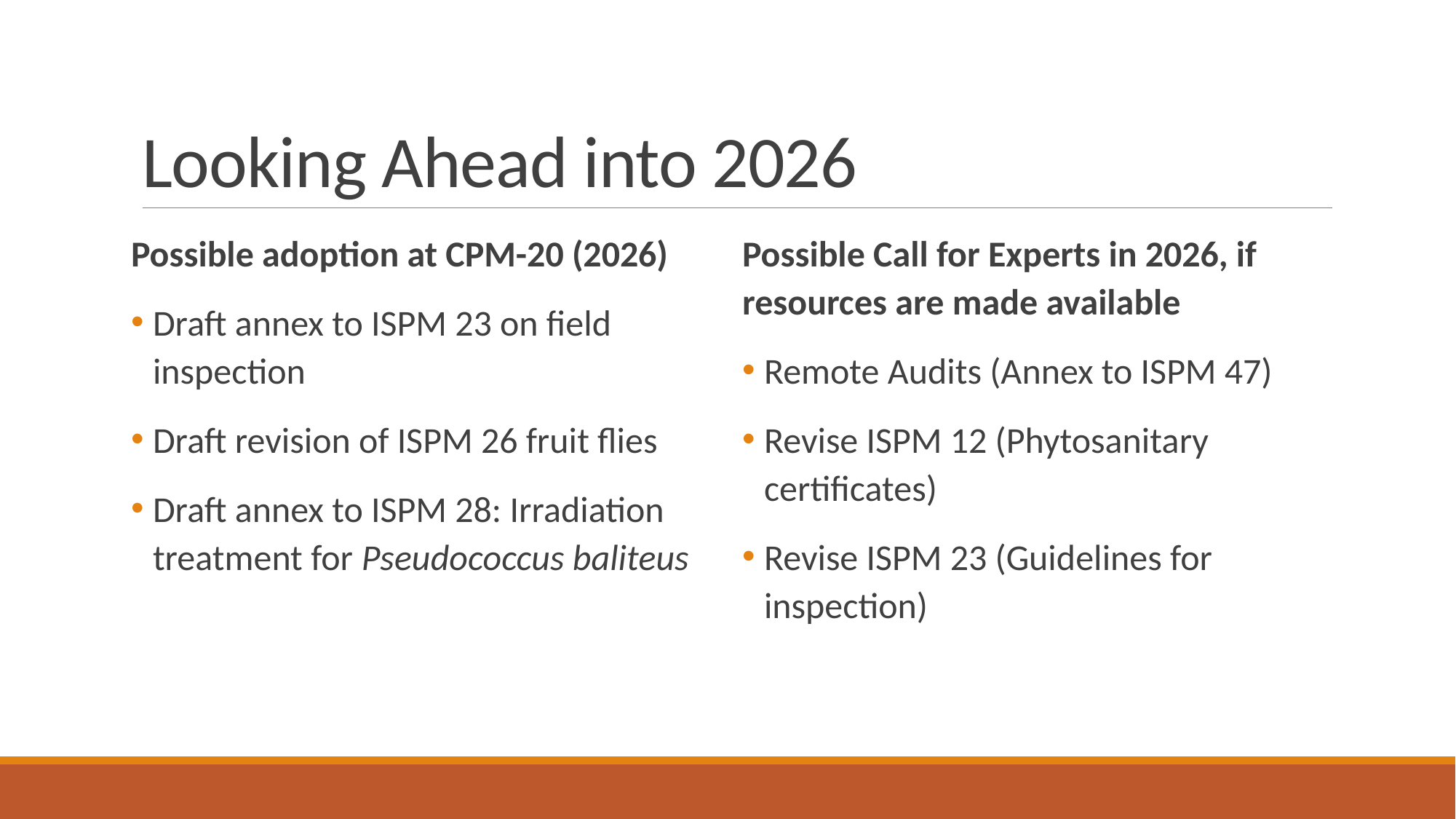

# Looking Ahead into 2026
Possible adoption at CPM-20 (2026)
Draft annex to ISPM 23 on field inspection
Draft revision of ISPM 26 fruit flies
Draft annex to ISPM 28: Irradiation treatment for Pseudococcus baliteus
Possible Call for Experts in 2026, if resources are made available
Remote Audits (Annex to ISPM 47)
Revise ISPM 12 (Phytosanitary certificates)
Revise ISPM 23 (Guidelines for inspection)